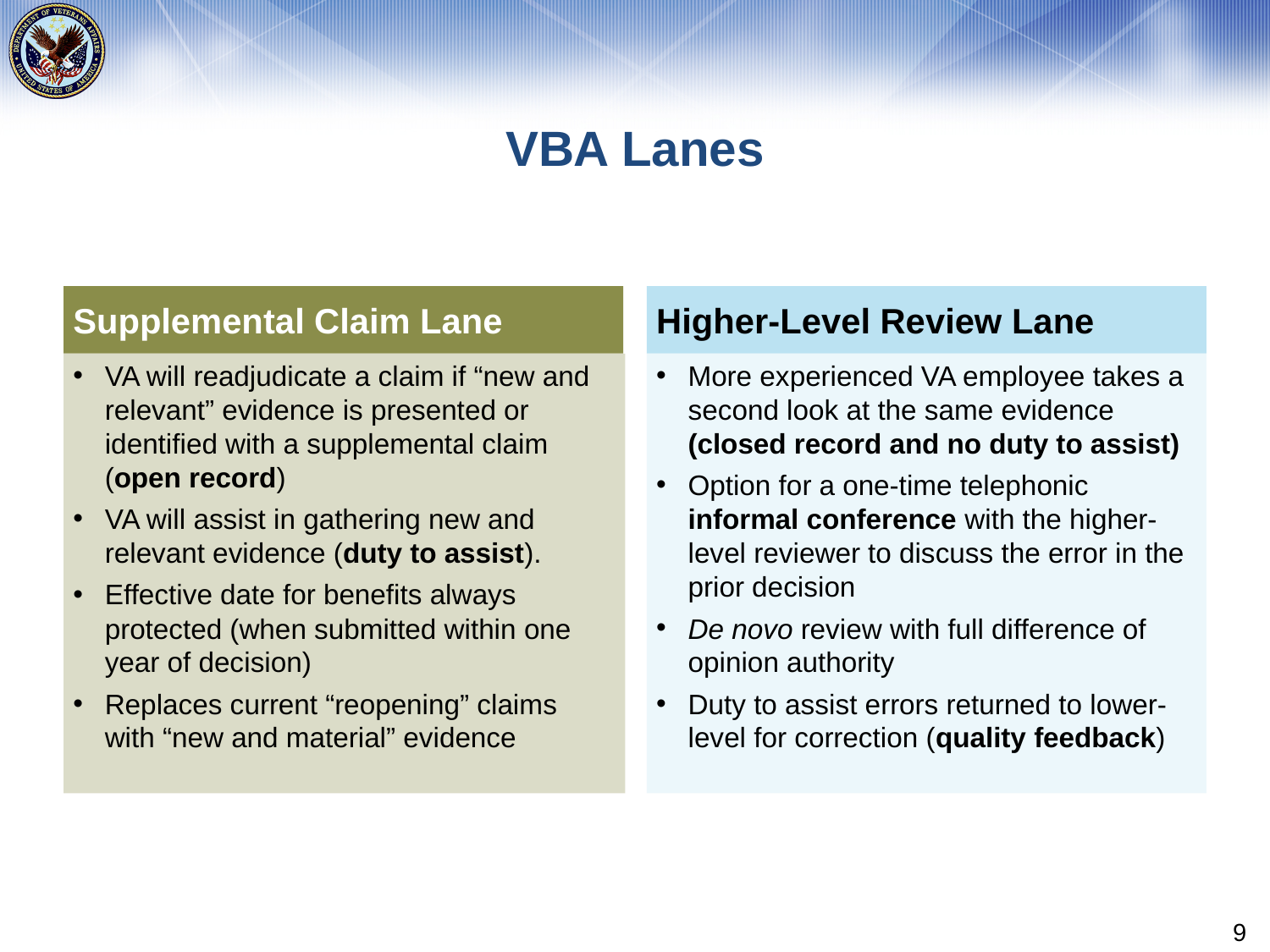

# VBA Lanes
Supplemental Claim Lane
Higher-Level Review Lane
VA will readjudicate a claim if “new and relevant” evidence is presented or identified with a supplemental claim (open record)
VA will assist in gathering new and relevant evidence (duty to assist).
Effective date for benefits always protected (when submitted within one year of decision)
Replaces current “reopening” claims with “new and material” evidence
More experienced VA employee takes a second look at the same evidence (closed record and no duty to assist)
Option for a one-time telephonic informal conference with the higher-level reviewer to discuss the error in the prior decision
De novo review with full difference of opinion authority
Duty to assist errors returned to lower-level for correction (quality feedback)
9
9